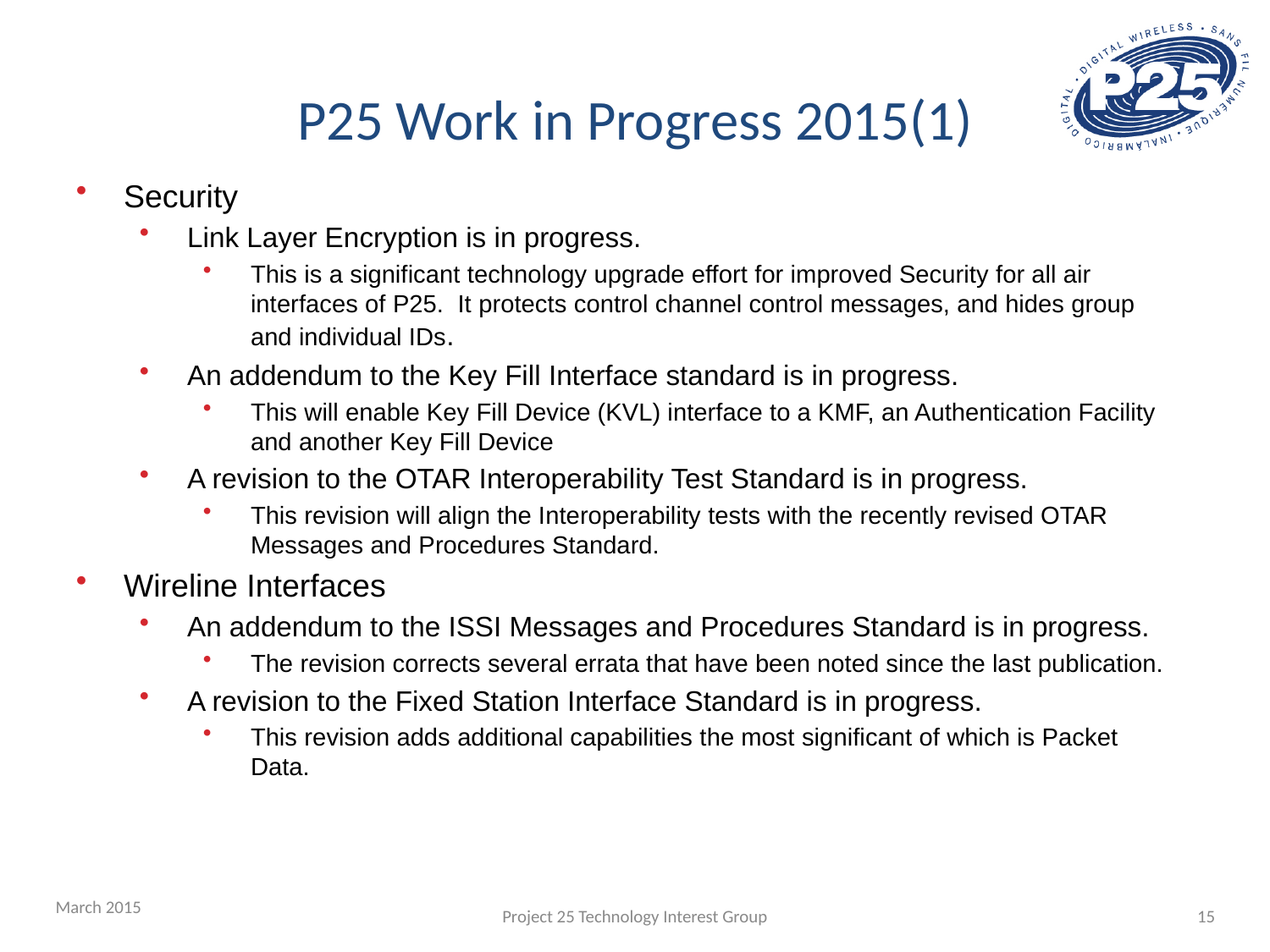

# P25 Work in Progress 2015(1)
Security
Link Layer Encryption is in progress.
This is a significant technology upgrade effort for improved Security for all air interfaces of P25.  It protects control channel control messages, and hides group and individual IDs.
An addendum to the Key Fill Interface standard is in progress.
This will enable Key Fill Device (KVL) interface to a KMF, an Authentication Facility and another Key Fill Device
A revision to the OTAR Interoperability Test Standard is in progress.
This revision will align the Interoperability tests with the recently revised OTAR Messages and Procedures Standard.
Wireline Interfaces
An addendum to the ISSI Messages and Procedures Standard is in progress.
The revision corrects several errata that have been noted since the last publication.
A revision to the Fixed Station Interface Standard is in progress.
This revision adds additional capabilities the most significant of which is Packet Data.